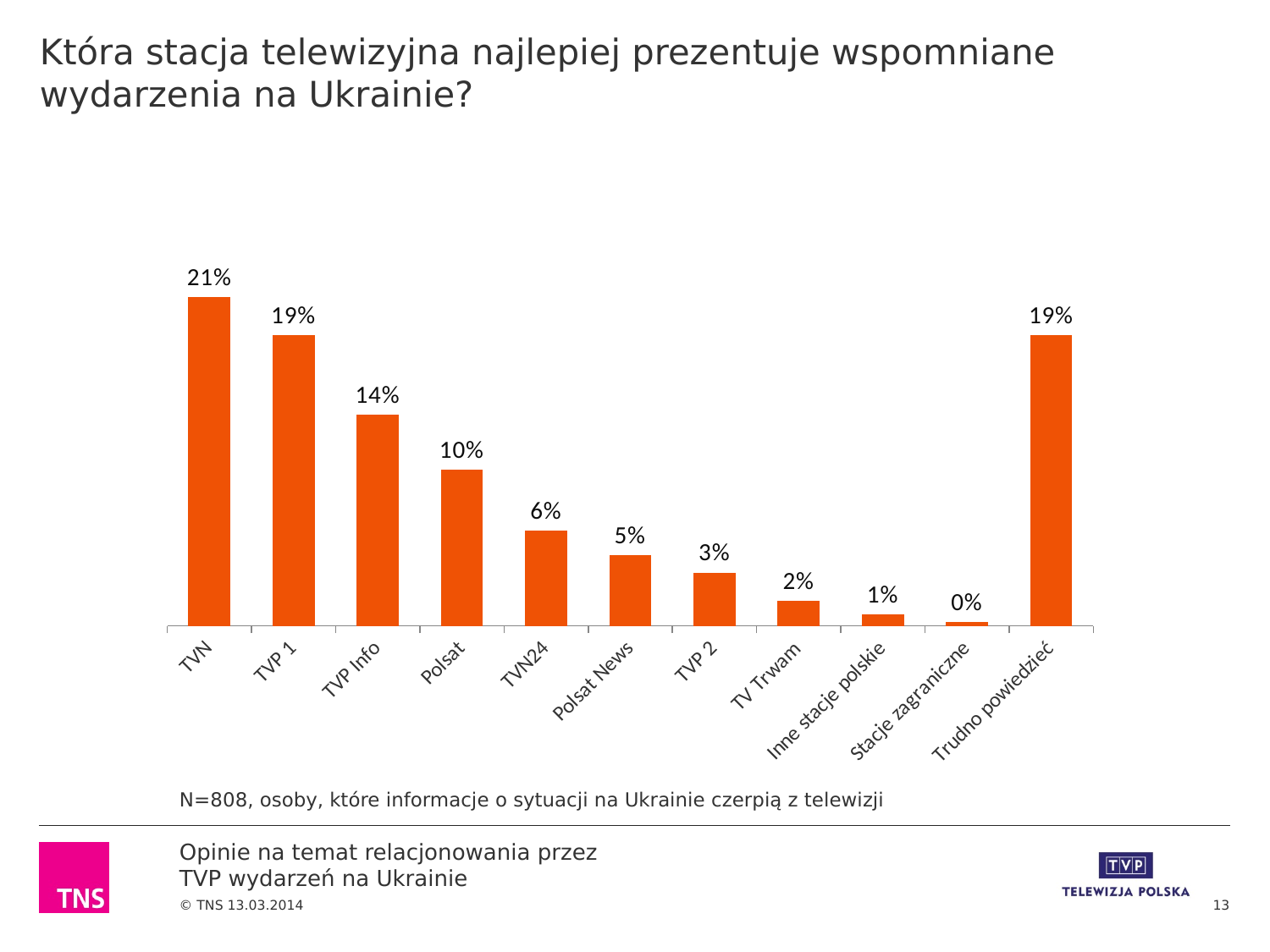

# Która stacja telewizyjna najlepiej prezentuje wspomniane wydarzenia na Ukrainie?

### Chart

| Category | Sprzedaż |
|---|---|
|  TVN | 0.214108910891089 |
|  TVP 1 | 0.18935643564356403 |
|  TVP Info | 0.137376237623762 |
|  Polsat | 0.10148514851485102 |
|  TVN24 | 0.0618811881188119 |
|  Polsat News | 0.04579207920792082 |
|  TVP 2 | 0.0346534653465347 |
|  TV Trwam | 0.0160891089108911 |
|  Inne stacje polskie | 0.007425742574257431 |
|  Stacje zagraniczne | 0.00247524752475248 |
|  Trudno powiedzieć | 0.18935643564356403 |
N=808, osoby, które informacje o sytuacji na Ukrainie czerpią z telewizji
13